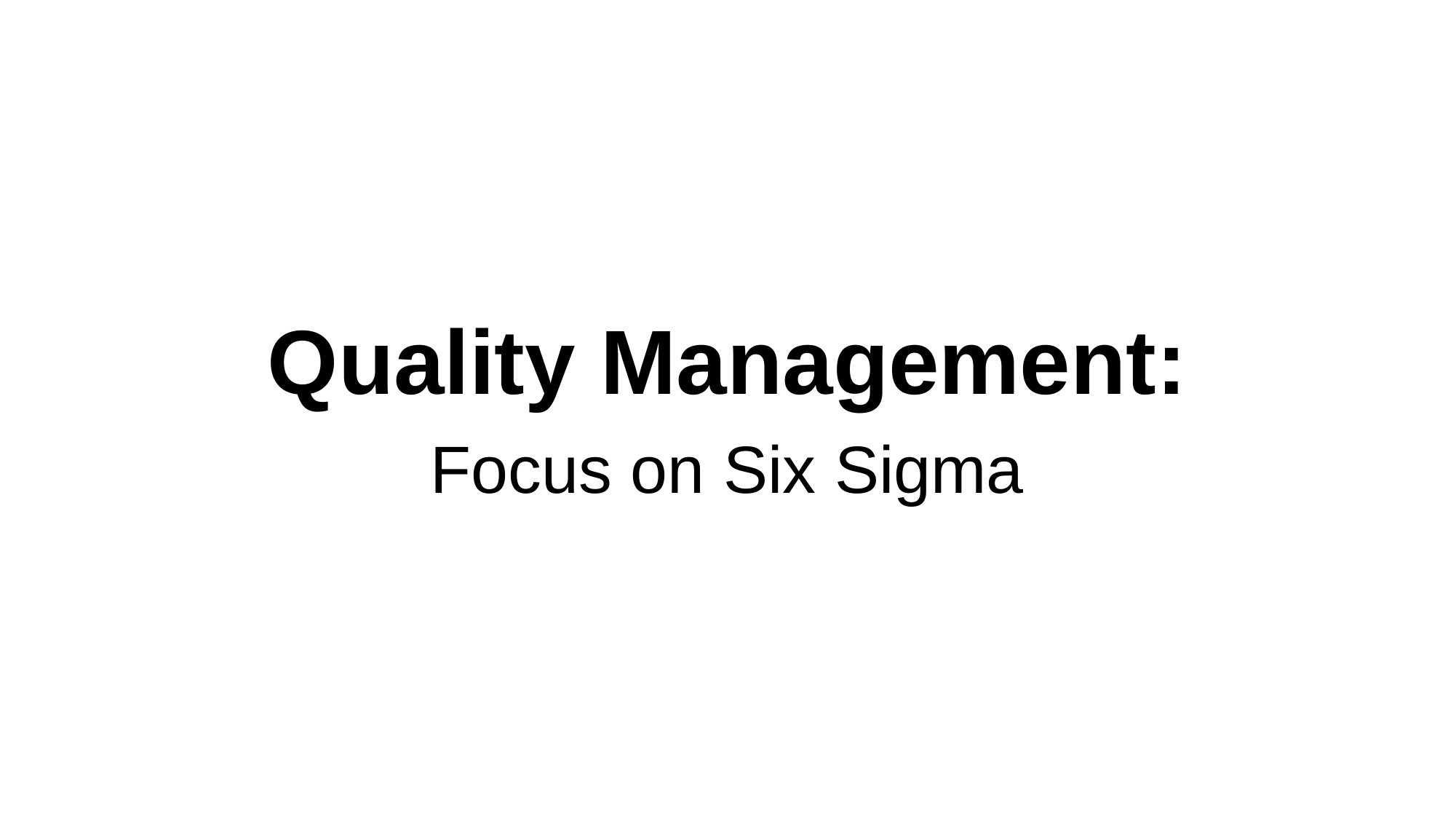

# Quality Management:
Focus on Six Sigma